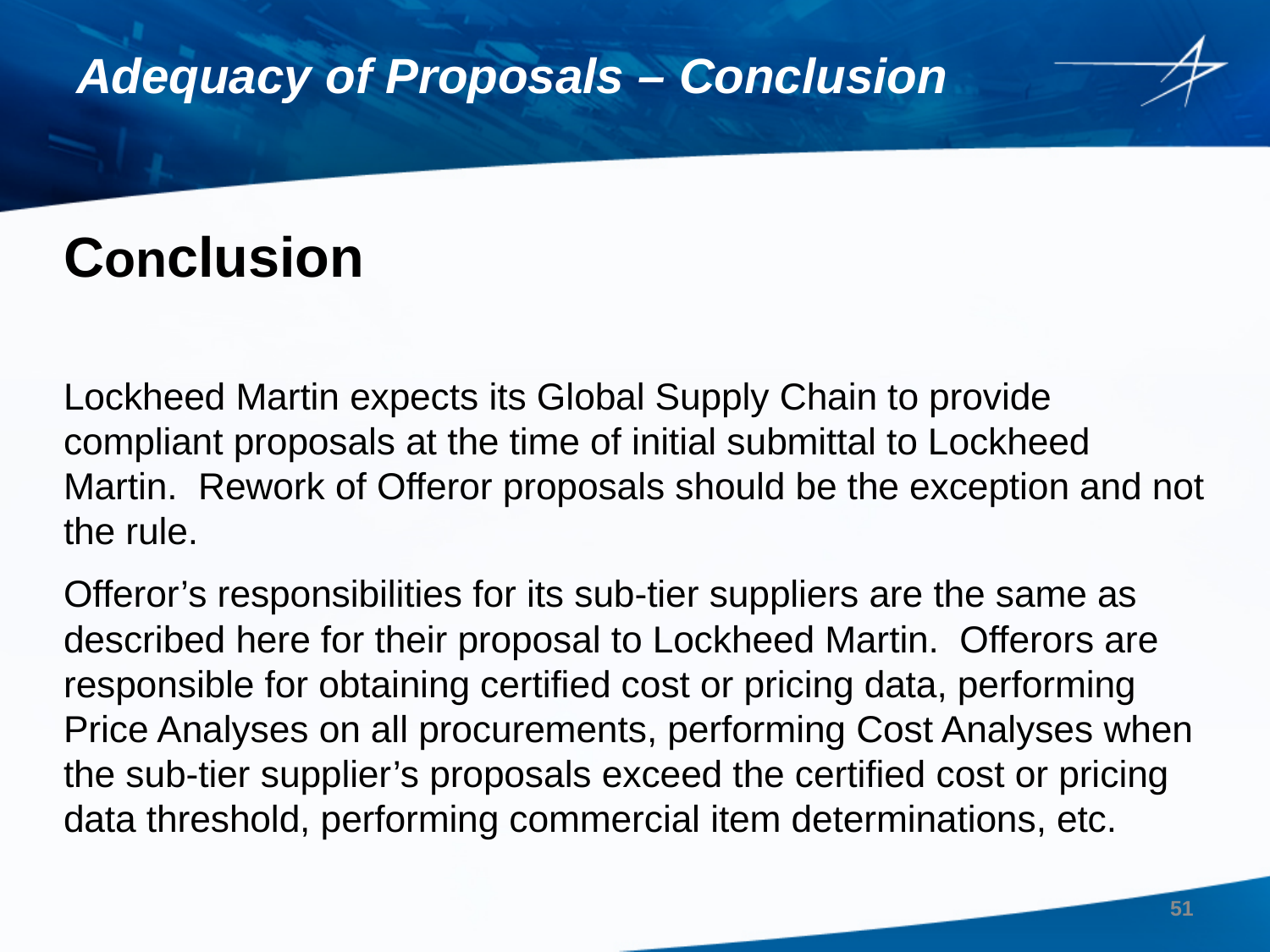

# Adequacy of Proposals – Conclusion
Conclusion

Lockheed Martin expects its Global Supply Chain to provide compliant proposals at the time of initial submittal to Lockheed Martin.  Rework of Offeror proposals should be the exception and not the rule.
Offeror’s responsibilities for its sub-tier suppliers are the same as described here for their proposal to Lockheed Martin.  Offerors are responsible for obtaining certified cost or pricing data, performing Price Analyses on all procurements, performing Cost Analyses when the sub-tier supplier’s proposals exceed the certified cost or pricing data threshold, performing commercial item determinations, etc.
51